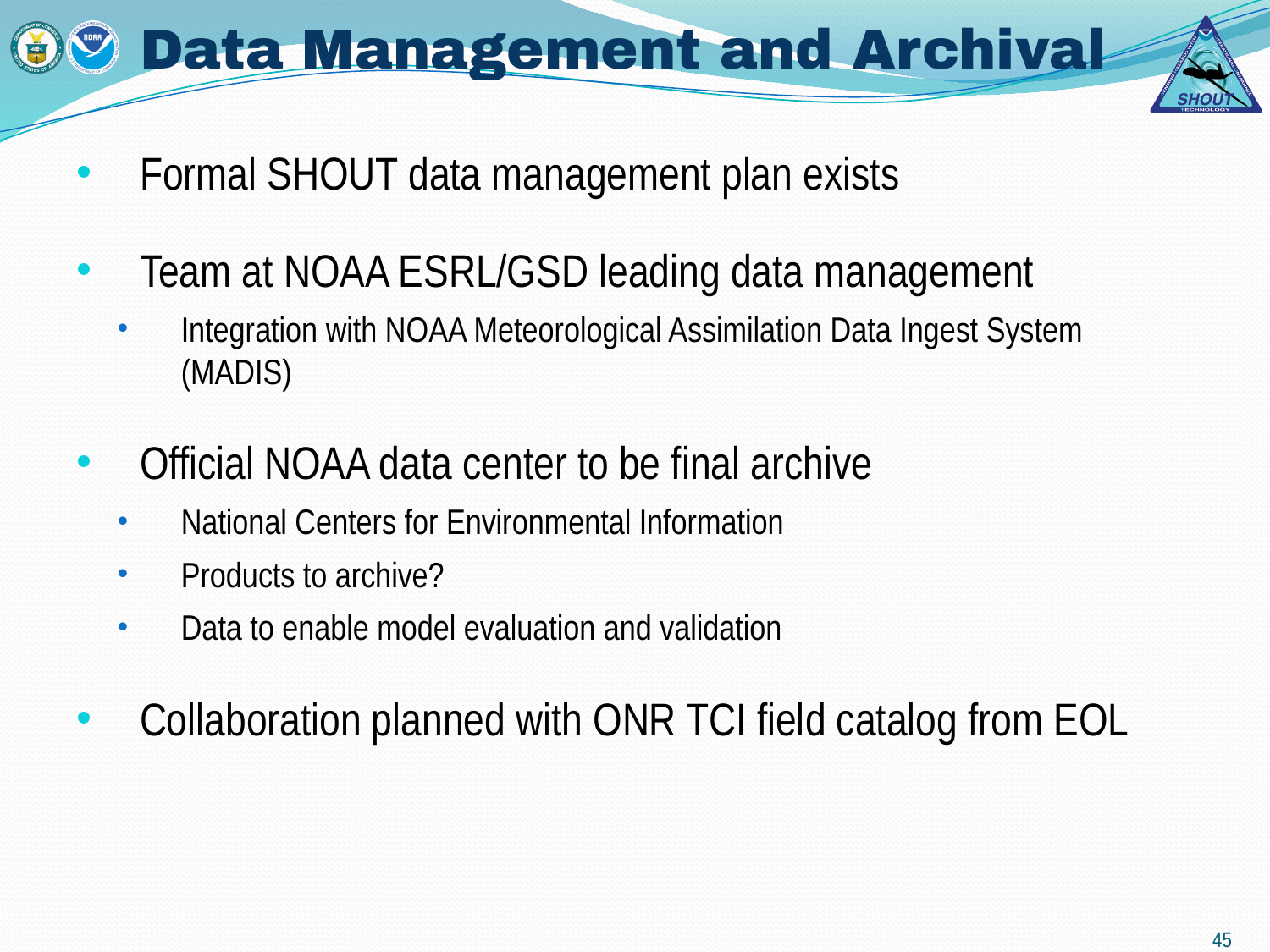

# Data Management and Archival
Formal SHOUT data management plan exists
Team at NOAA ESRL/GSD leading data management
Integration with NOAA Meteorological Assimilation Data Ingest System (MADIS)
Official NOAA data center to be final archive
National Centers for Environmental Information
Products to archive?
Data to enable model evaluation and validation
Collaboration planned with ONR TCI field catalog from EOL
45